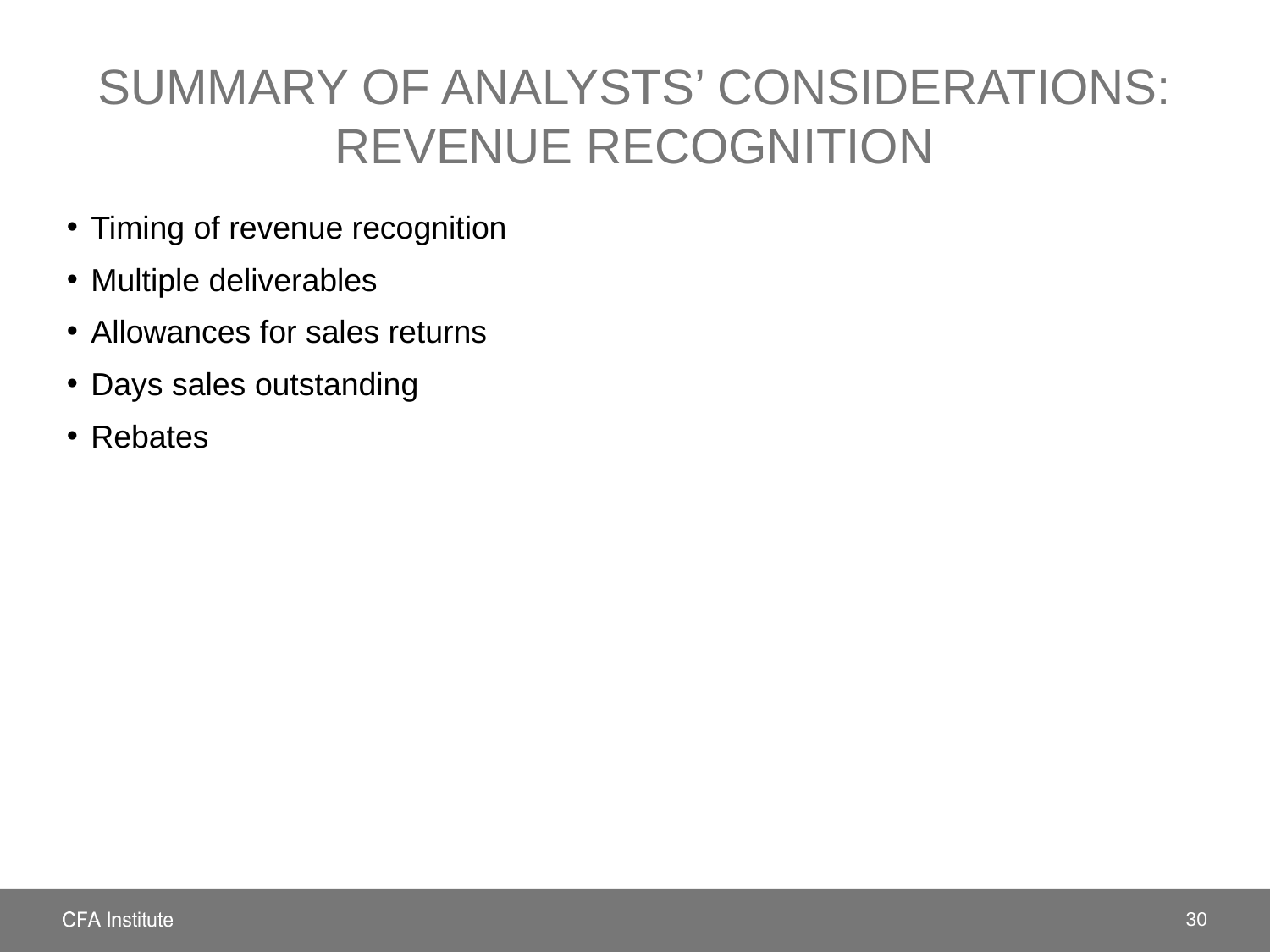

# Summary of analysts’ considerations: Revenue recognition
Timing of revenue recognition
Multiple deliverables
Allowances for sales returns
Days sales outstanding
Rebates

30